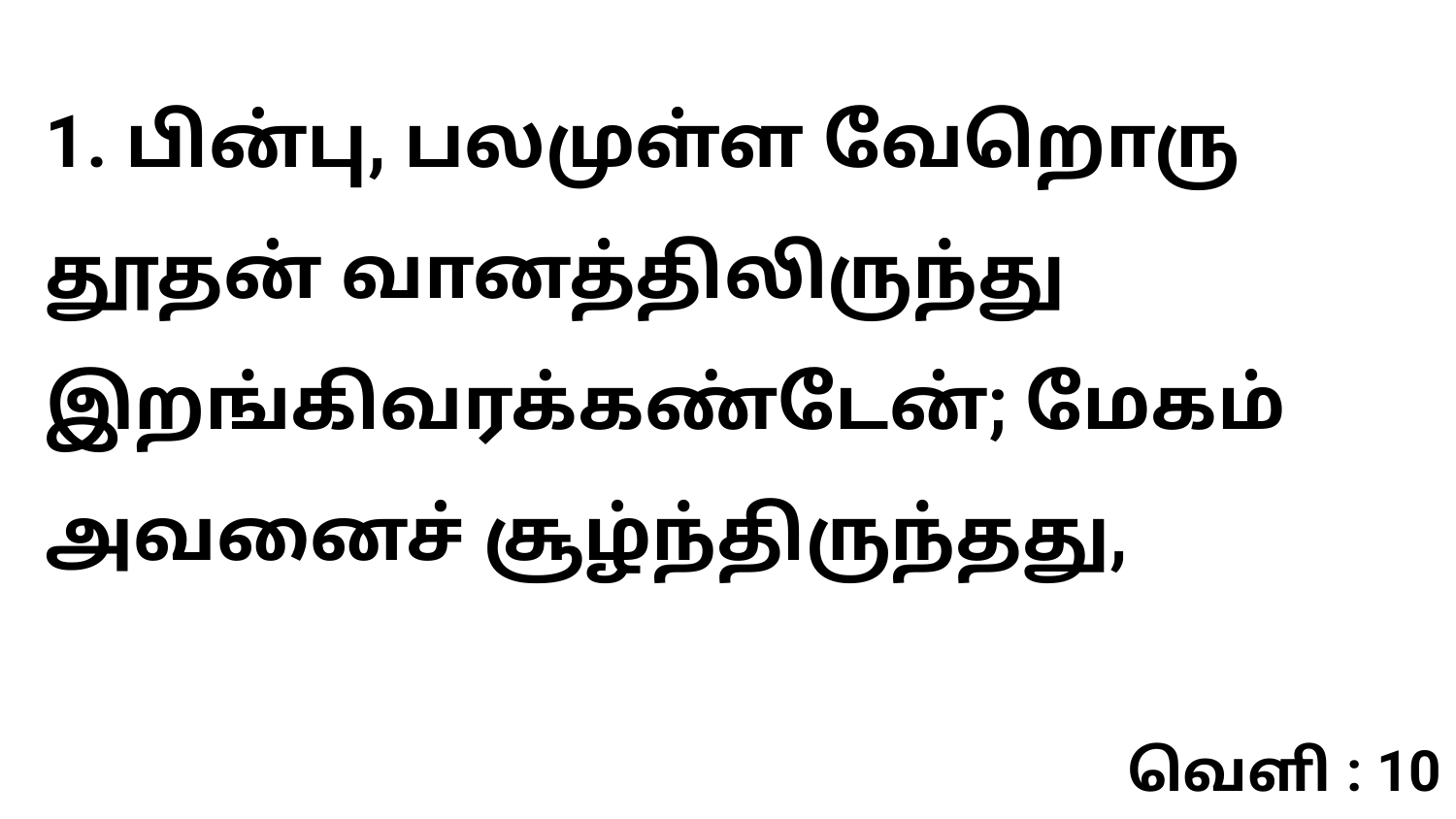

1. பின்பு, பலமுள்ள வேறொரு தூதன் வானத்திலிருந்து இறங்கிவரக்கண்டேன்; மேகம் அவனைச் சூழ்ந்திருந்தது,
வெளி : 10